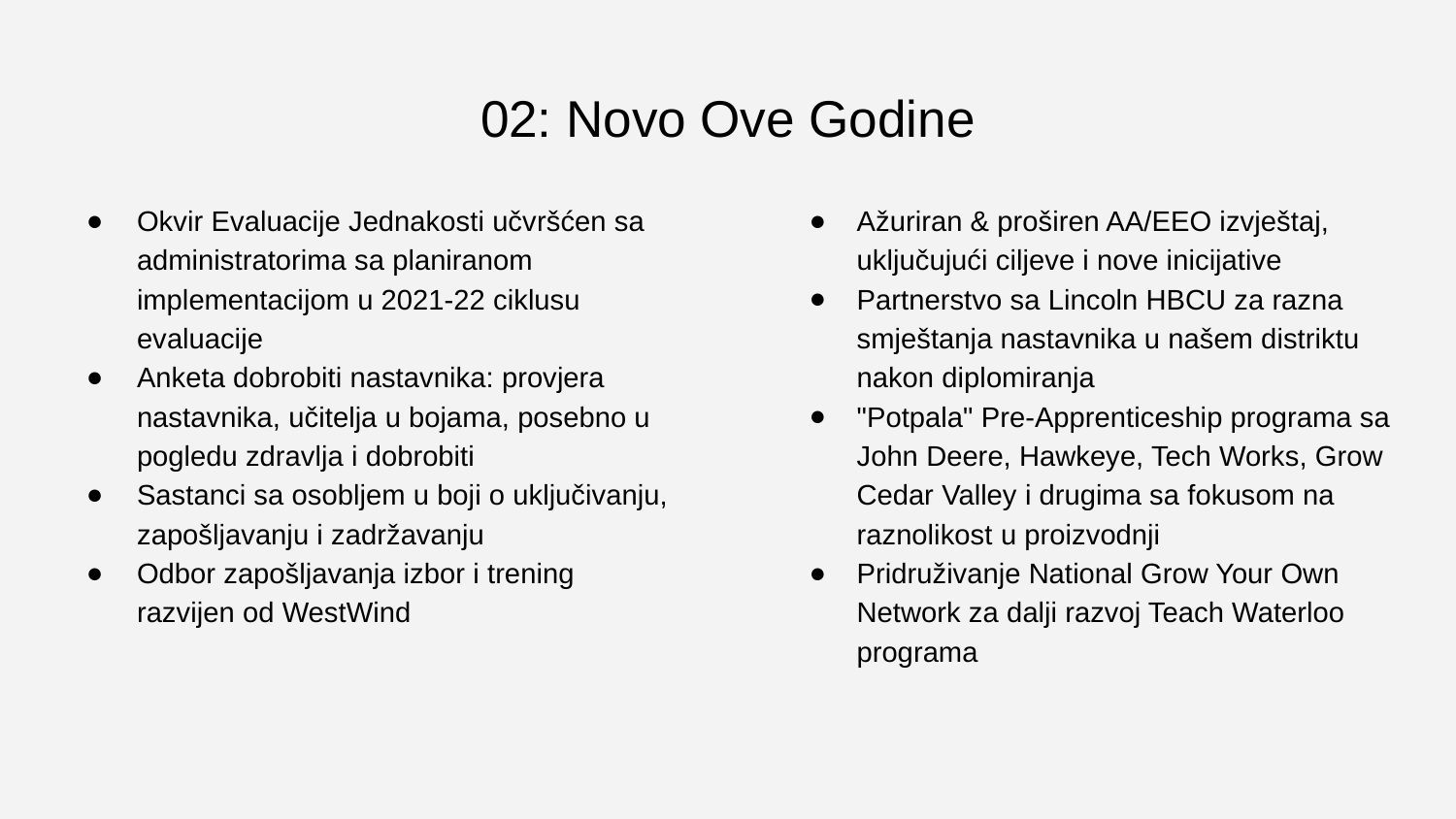

# 02: Novo Ove Godine
Okvir Evaluacije Jednakosti učvršćen sa administratorima sa planiranom implementacijom u 2021-22 ciklusu evaluacije
Anketa dobrobiti nastavnika: provjera nastavnika, učitelja u bojama, posebno u pogledu zdravlja i dobrobiti
Sastanci sa osobljem u boji o uključivanju, zapošljavanju i zadržavanju
Odbor zapošljavanja izbor i trening razvijen od WestWind
Ažuriran & proširen AA/EEO izvještaj, uključujući ciljeve i nove inicijative
Partnerstvo sa Lincoln HBCU za razna smještanja nastavnika u našem distriktu nakon diplomiranja
"Potpala" Pre-Apprenticeship programa sa John Deere, Hawkeye, Tech Works, Grow Cedar Valley i drugima sa fokusom na raznolikost u proizvodnji
Pridruživanje National Grow Your Own Network za dalji razvoj Teach Waterloo programa